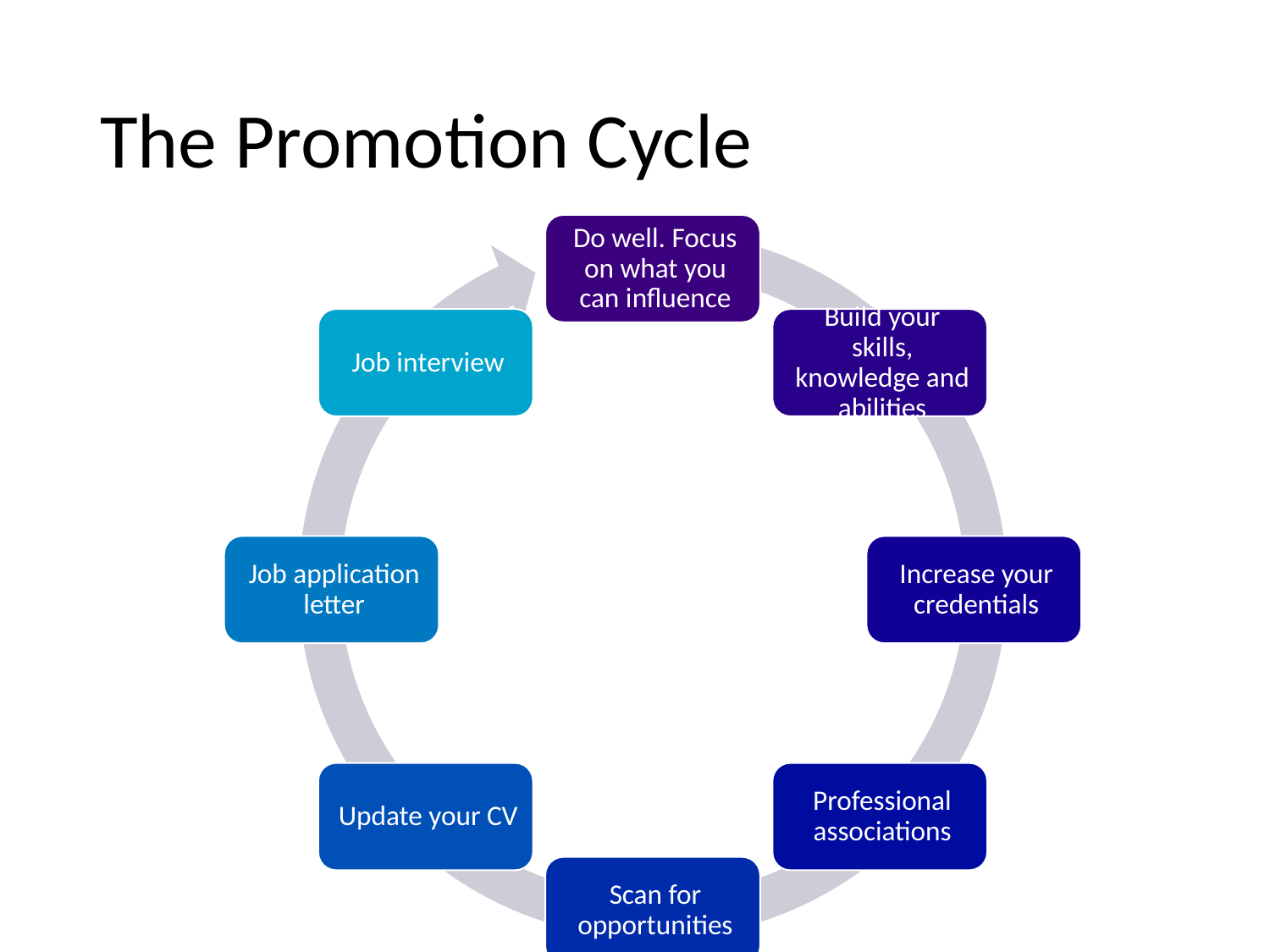

# The Promotion Cycle
Do well. Focus on what you can influence
Build your skills, knowledge and abilities
Increase your credentials
Professional associations
Scan for opportunities
Update your CV
Job application letter
Job interview